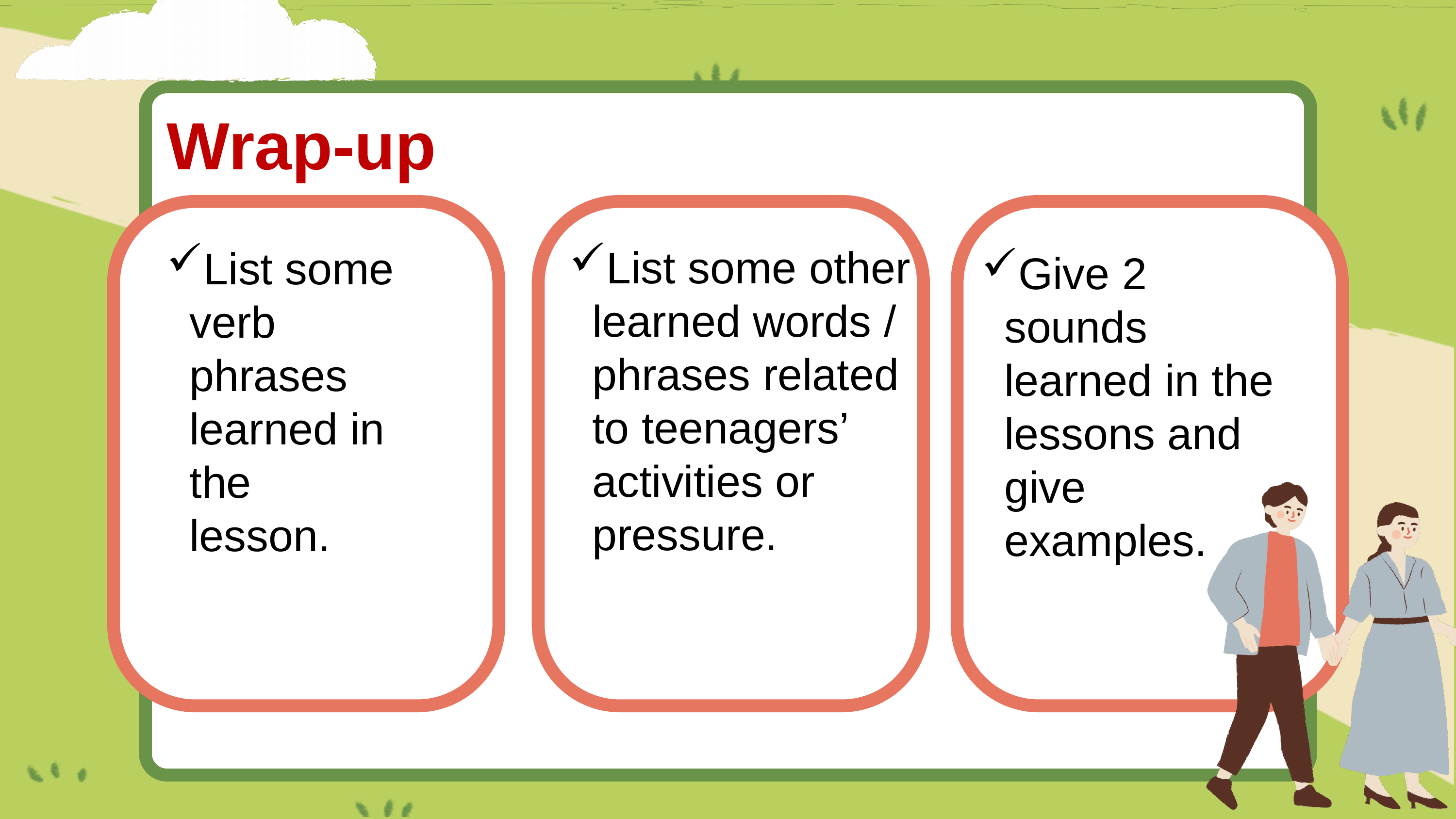

Wrap-up

List some other learned words / phrases related to teenagers’ activities or pressure.
List some verb phrases learned in the lesson.
Give 2 sounds learned in the lessons and give examples.